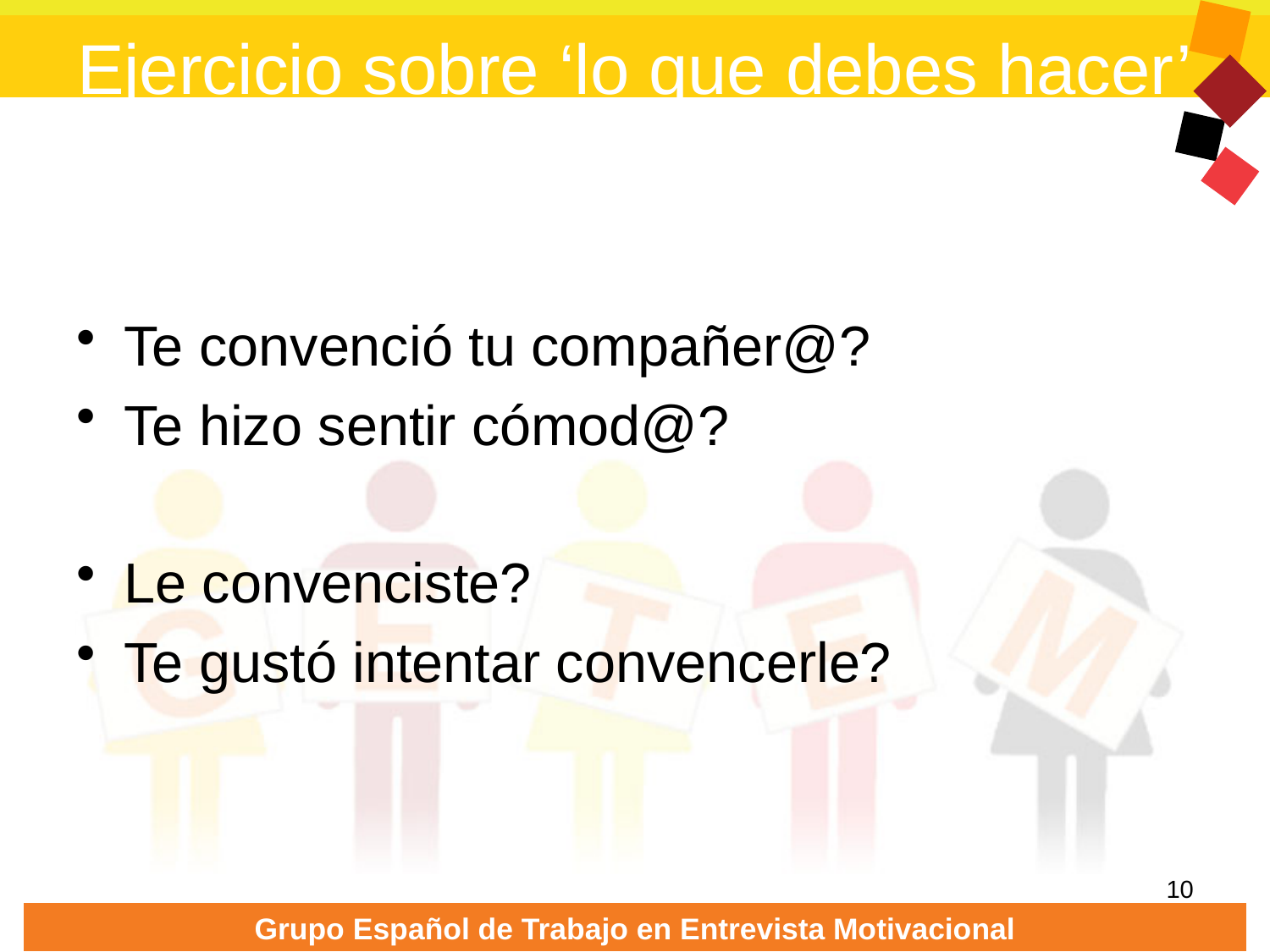

# Ejercicio sobre ‘lo que debes hacer’
Te convenció tu compañer@?
Te hizo sentir cómod@?

Le convenciste?
Te gustó intentar convencerle?

10